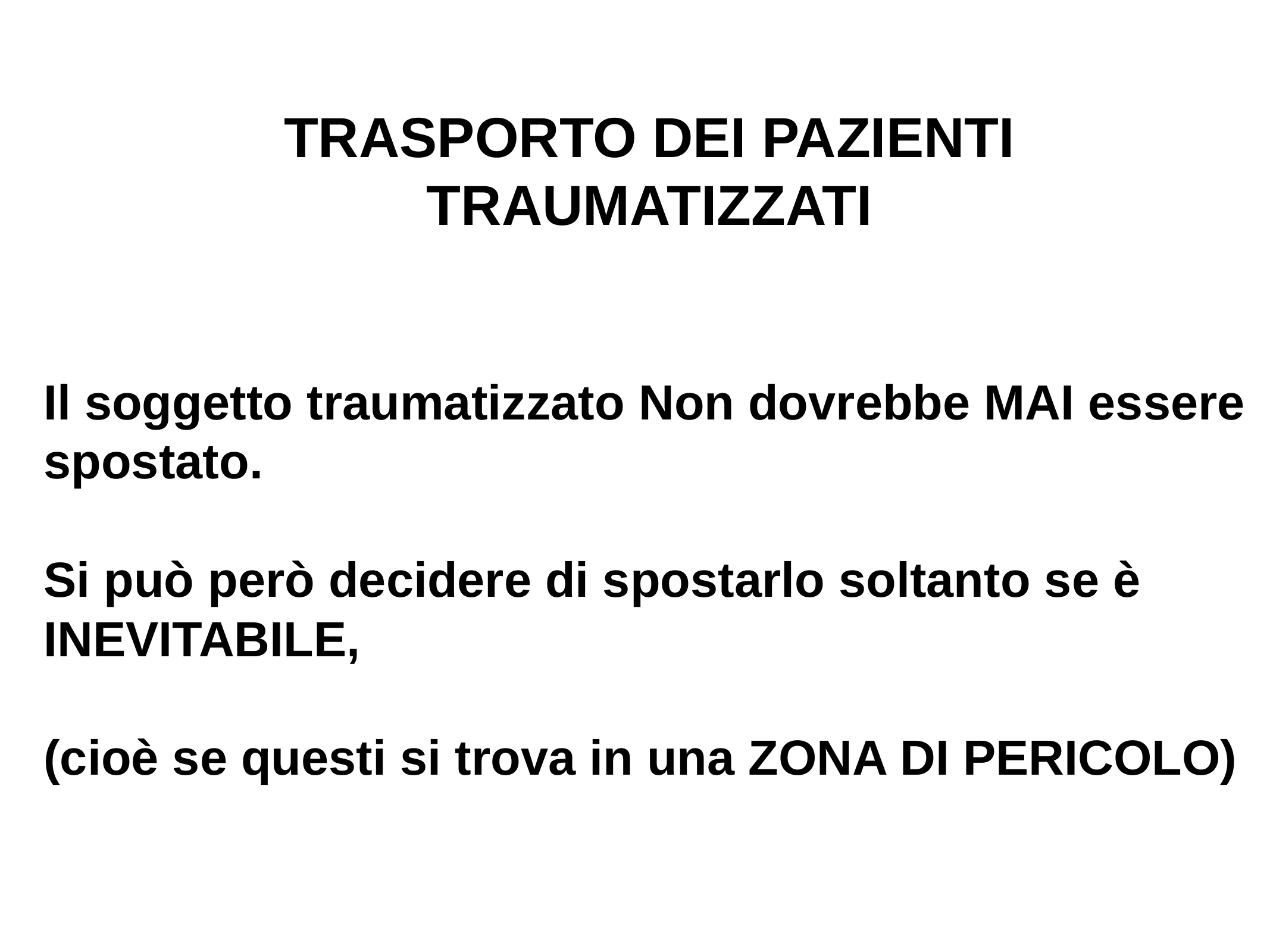

TRASPORTO DEI PAZIENTI TRAUMATIZZATI
Il soggetto traumatizzato Non dovrebbe MAI essere spostato.

Si può però decidere di spostarlo soltanto se è INEVITABILE,

(cioè se questi si trova in una ZONA DI PERICOLO)